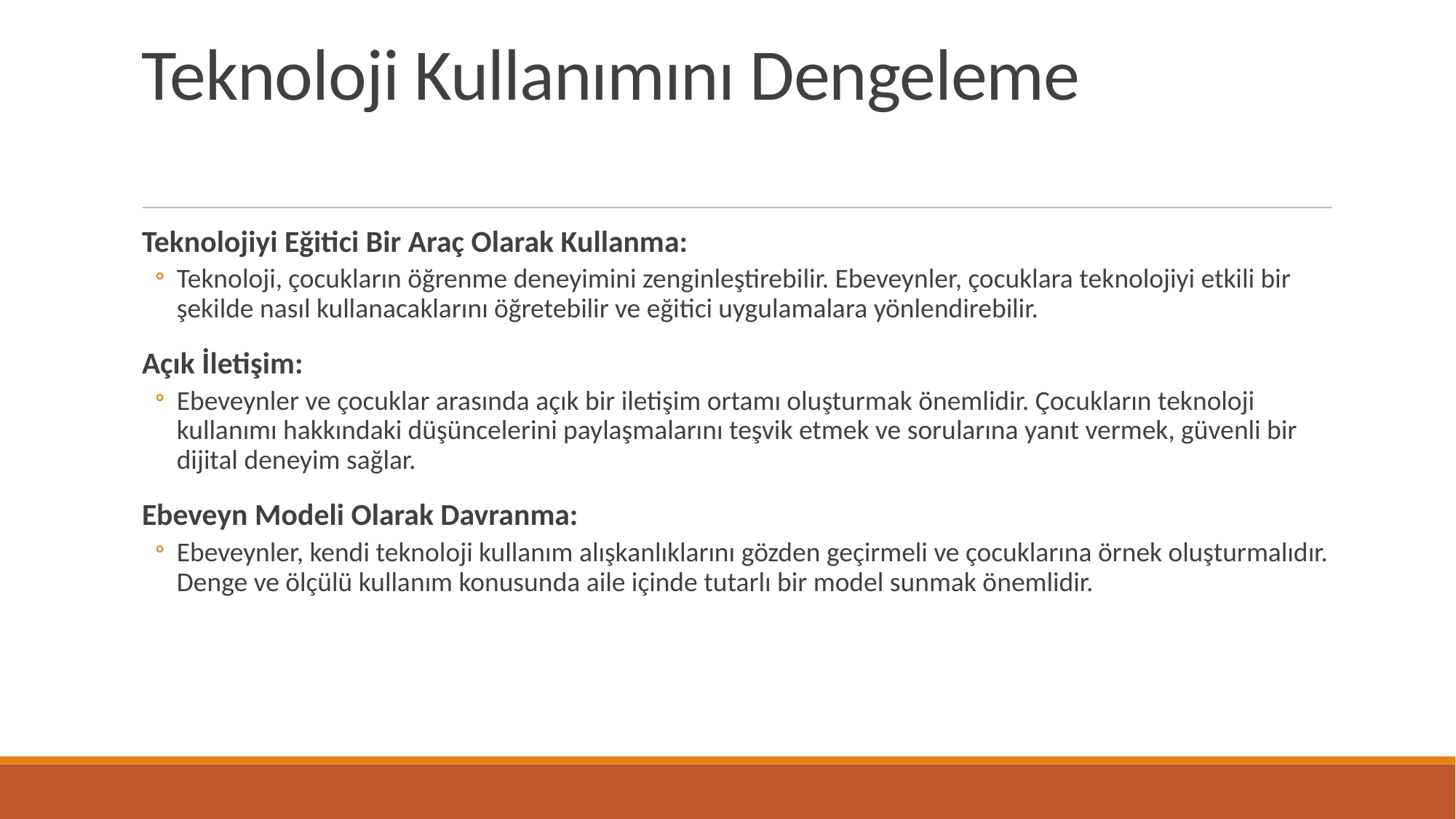

Teknoloji Kullanımını Dengeleme
Teknolojiyi Eğitici Bir Araç Olarak Kullanma:
Teknoloji, çocukların öğrenme deneyimini zenginleştirebilir. Ebeveynler, çocuklara teknolojiyi etkili bir şekilde nasıl kullanacaklarını öğretebilir ve eğitici uygulamalara yönlendirebilir.
Açık İletişim:
Ebeveynler ve çocuklar arasında açık bir iletişim ortamı oluşturmak önemlidir. Çocukların teknoloji kullanımı hakkındaki düşüncelerini paylaşmalarını teşvik etmek ve sorularına yanıt vermek, güvenli bir dijital deneyim sağlar.
Ebeveyn Modeli Olarak Davranma:
Ebeveynler, kendi teknoloji kullanım alışkanlıklarını gözden geçirmeli ve çocuklarına örnek oluşturmalıdır. Denge ve ölçülü kullanım konusunda aile içinde tutarlı bir model sunmak önemlidir.